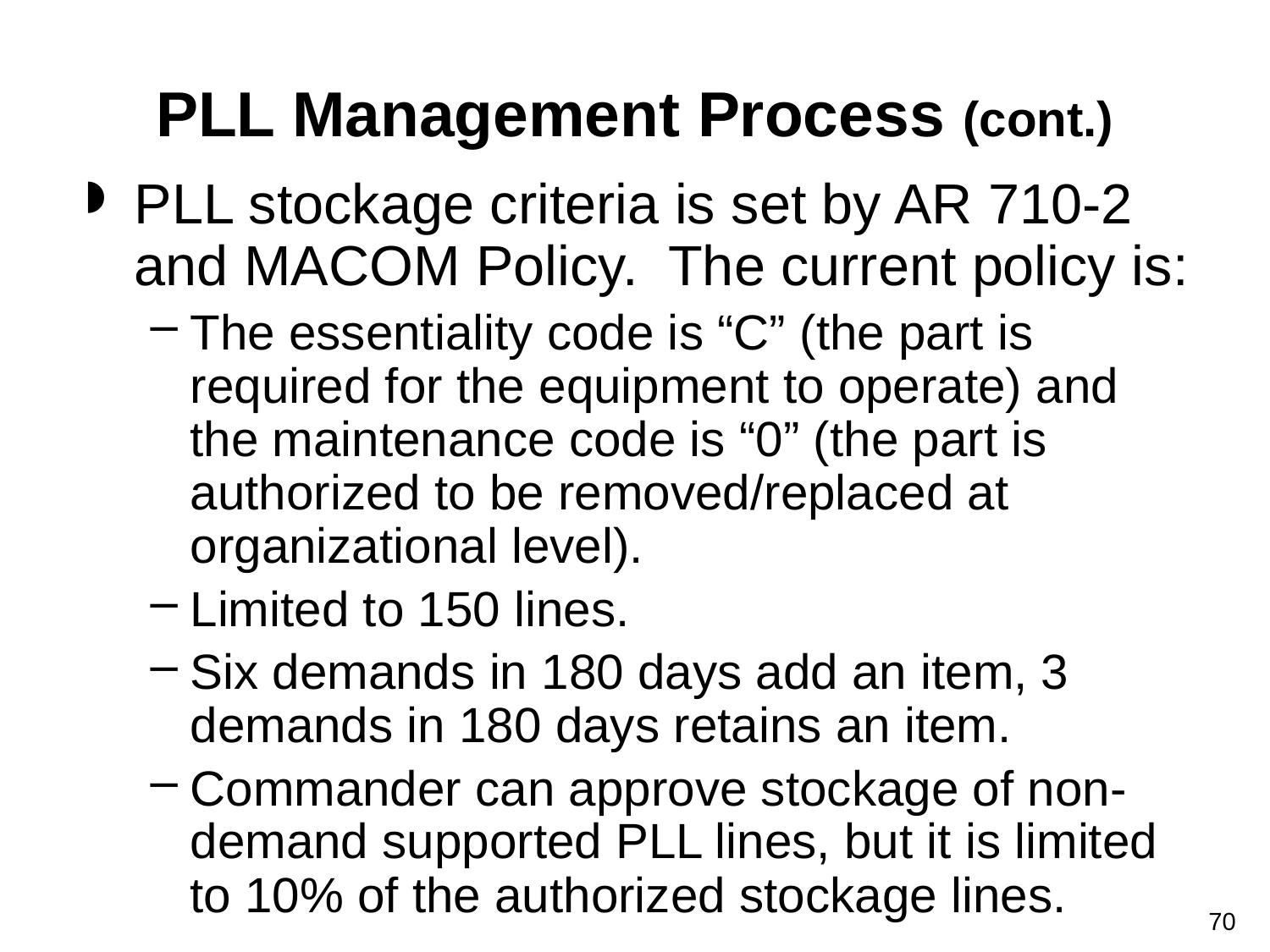

# PLL Management Process (cont.)
PLL stockage criteria is set by AR 710-2 and MACOM Policy.  The current policy is:
The essentiality code is “C” (the part is required for the equipment to operate) and the maintenance code is “0” (the part is authorized to be removed/replaced at organizational level).
Limited to 150 lines.
Six demands in 180 days add an item, 3 demands in 180 days retains an item.
Commander can approve stockage of non-demand supported PLL lines, but it is limited to 10% of the authorized stockage lines.
70